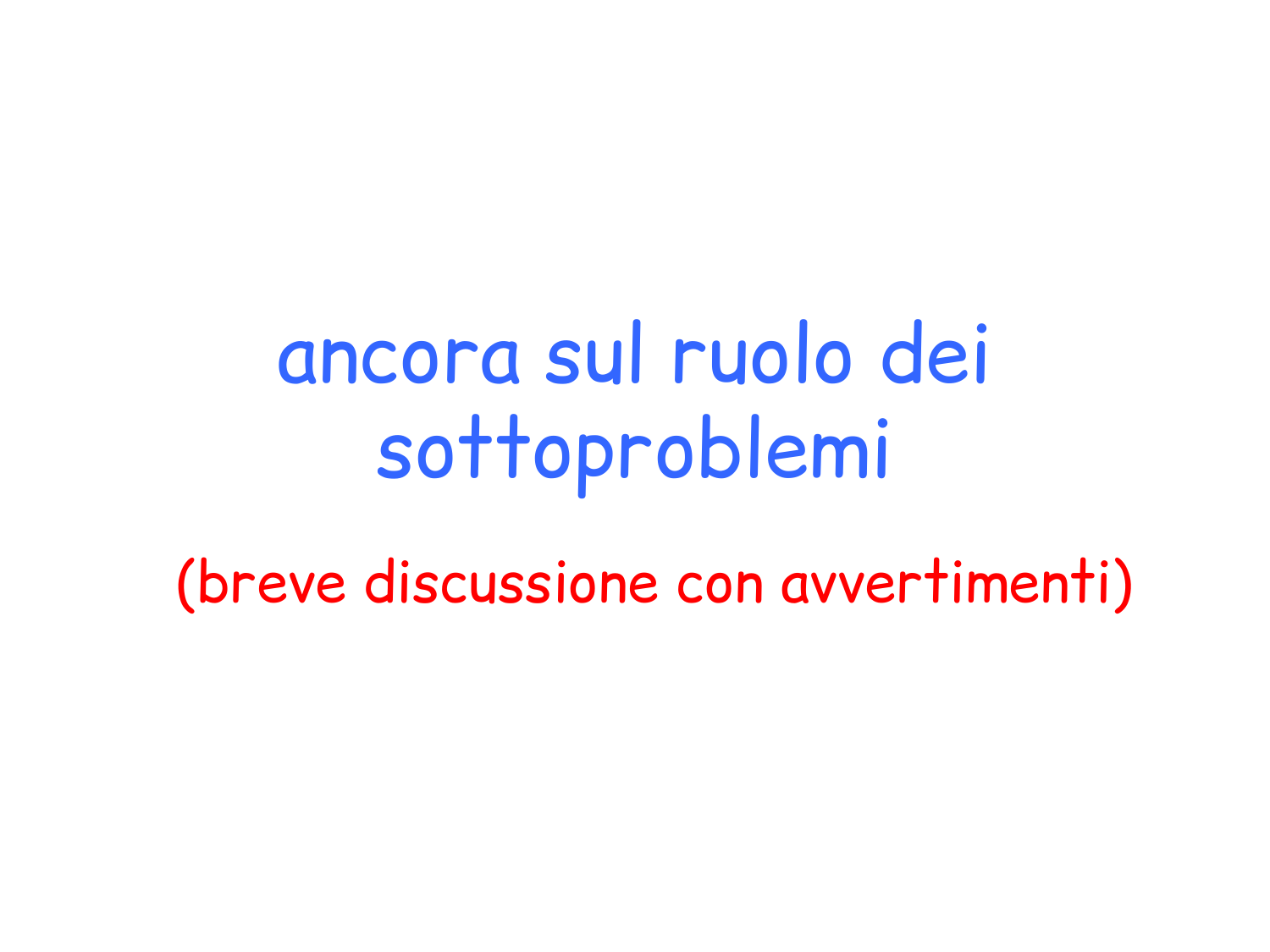

# ancora sul ruolo dei sottoproblemi
(breve discussione con avvertimenti)